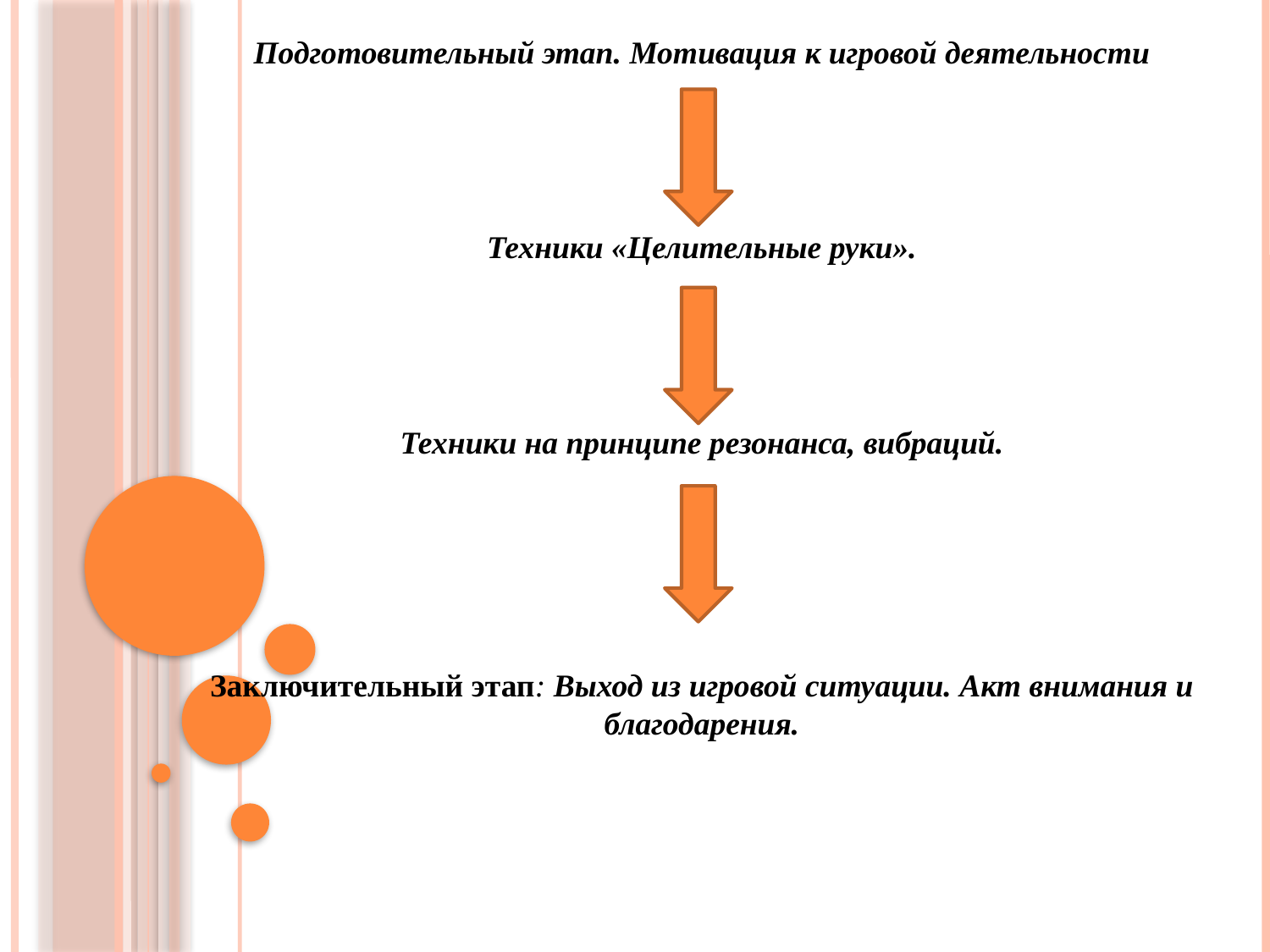

Подготовительный этап. Мотивация к игровой деятельности

Техники «Целительные руки».

Техники на принципе резонанса, вибраций.

Заключительный этап: Выход из игровой ситуации. Акт внимания и благодарения.